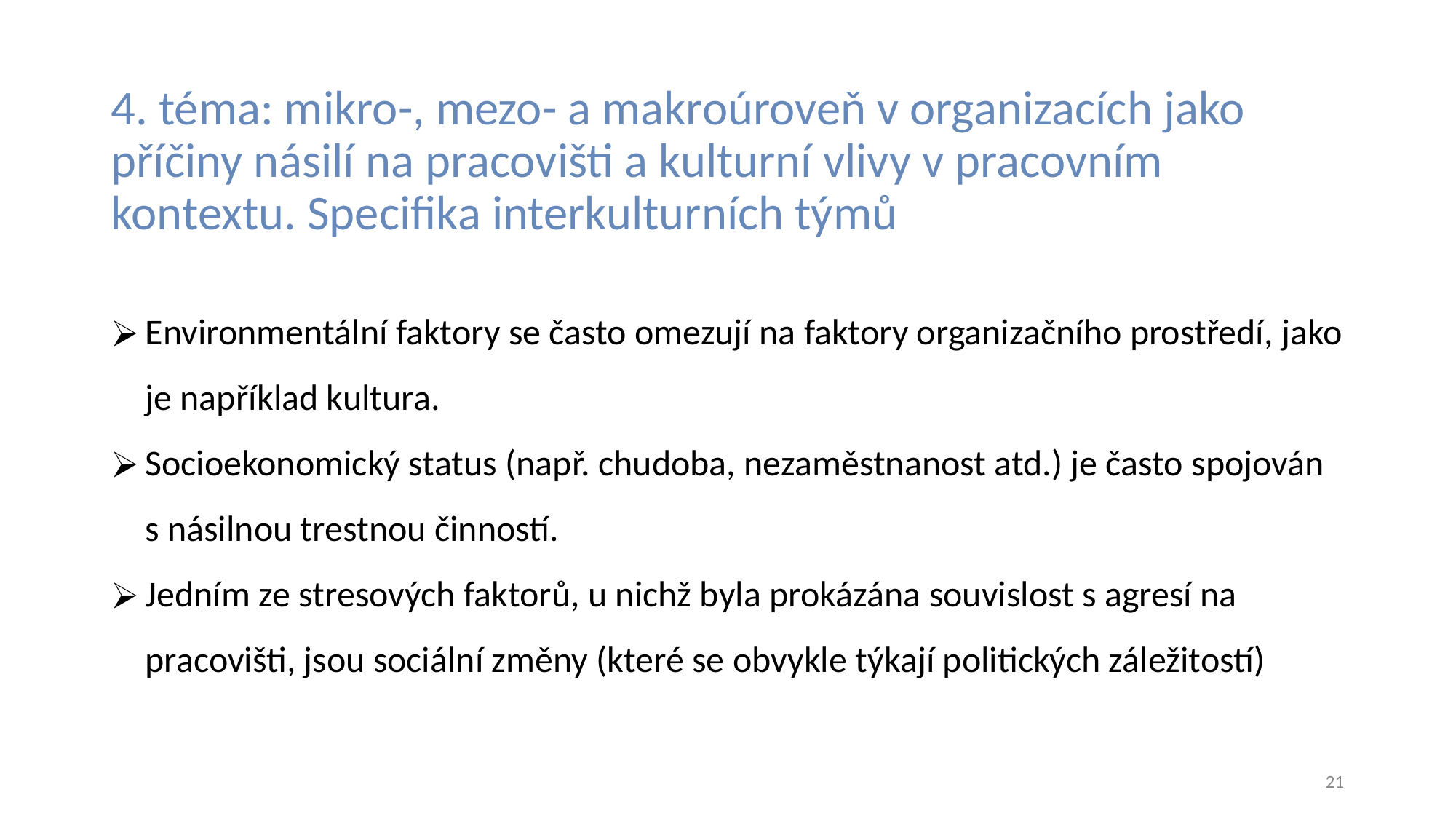

# 4. téma: mikro-, mezo- a makroúroveň v organizacích jako příčiny násilí na pracovišti a kulturní vlivy v pracovním kontextu. Specifika interkulturních týmů
Environmentální faktory se často omezují na faktory organizačního prostředí, jako je například kultura.
Socioekonomický status (např. chudoba, nezaměstnanost atd.) je často spojován s násilnou trestnou činností.
Jedním ze stresových faktorů, u nichž byla prokázána souvislost s agresí na pracovišti, jsou sociální změny (které se obvykle týkají politických záležitostí)
21